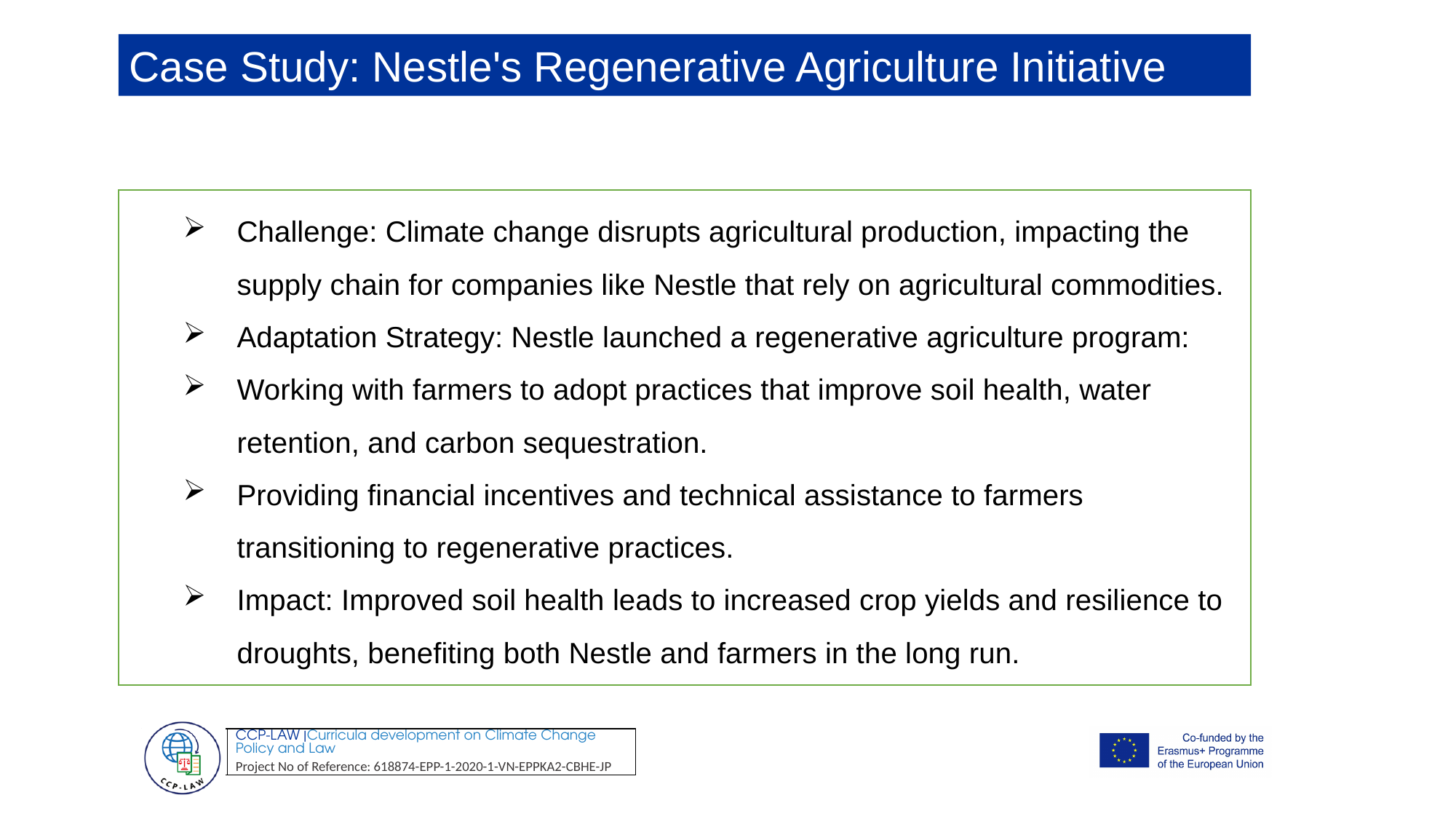

Case Study: Nestle's Regenerative Agriculture Initiative
Challenge: Climate change disrupts agricultural production, impacting the supply chain for companies like Nestle that rely on agricultural commodities.
Adaptation Strategy: Nestle launched a regenerative agriculture program:
Working with farmers to adopt practices that improve soil health, water retention, and carbon sequestration.
Providing financial incentives and technical assistance to farmers transitioning to regenerative practices.
Impact: Improved soil health leads to increased crop yields and resilience to droughts, benefiting both Nestle and farmers in the long run.